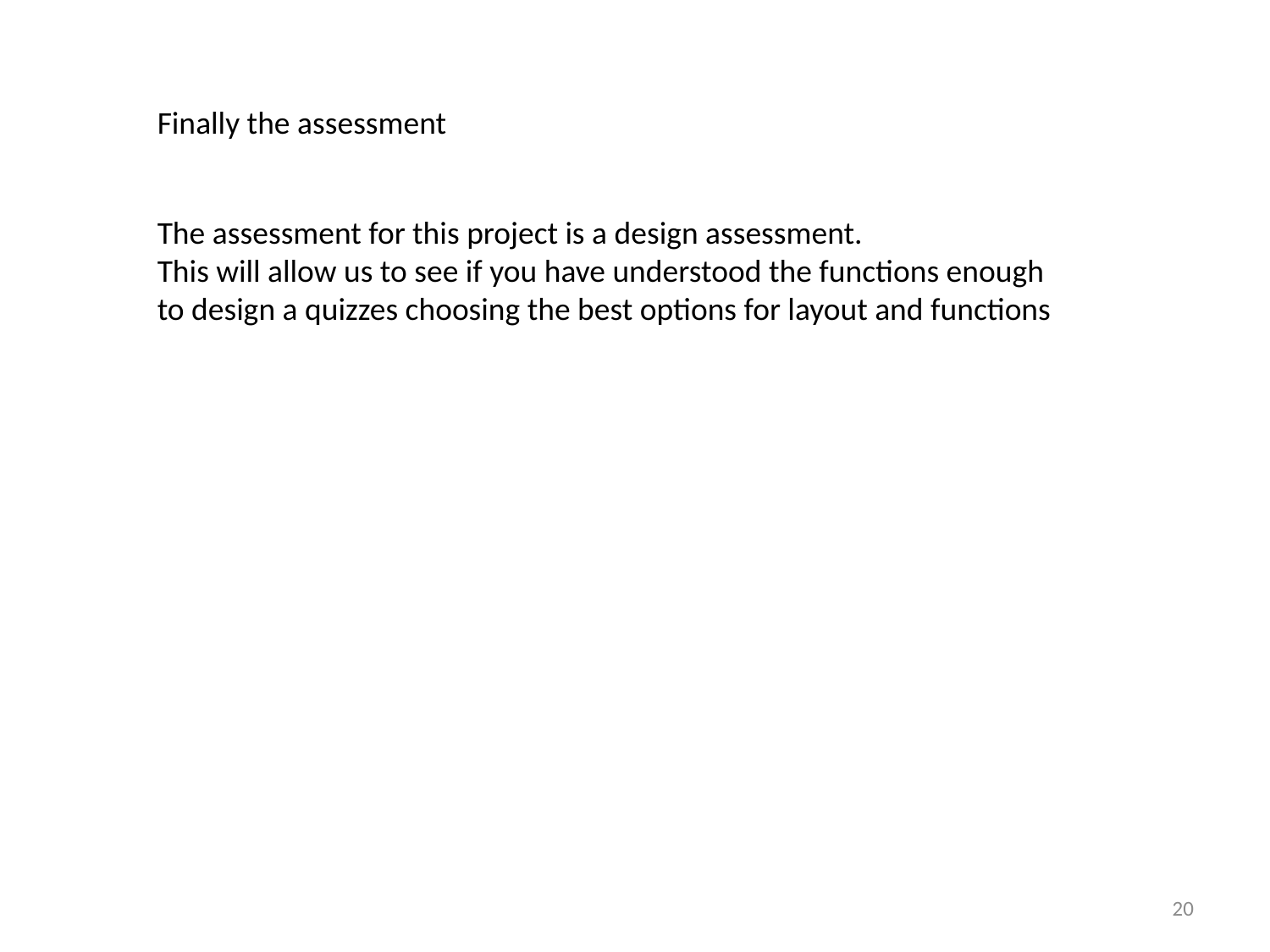

Finally the assessment
The assessment for this project is a design assessment.
This will allow us to see if you have understood the functions enough to design a quizzes choosing the best options for layout and functions

20